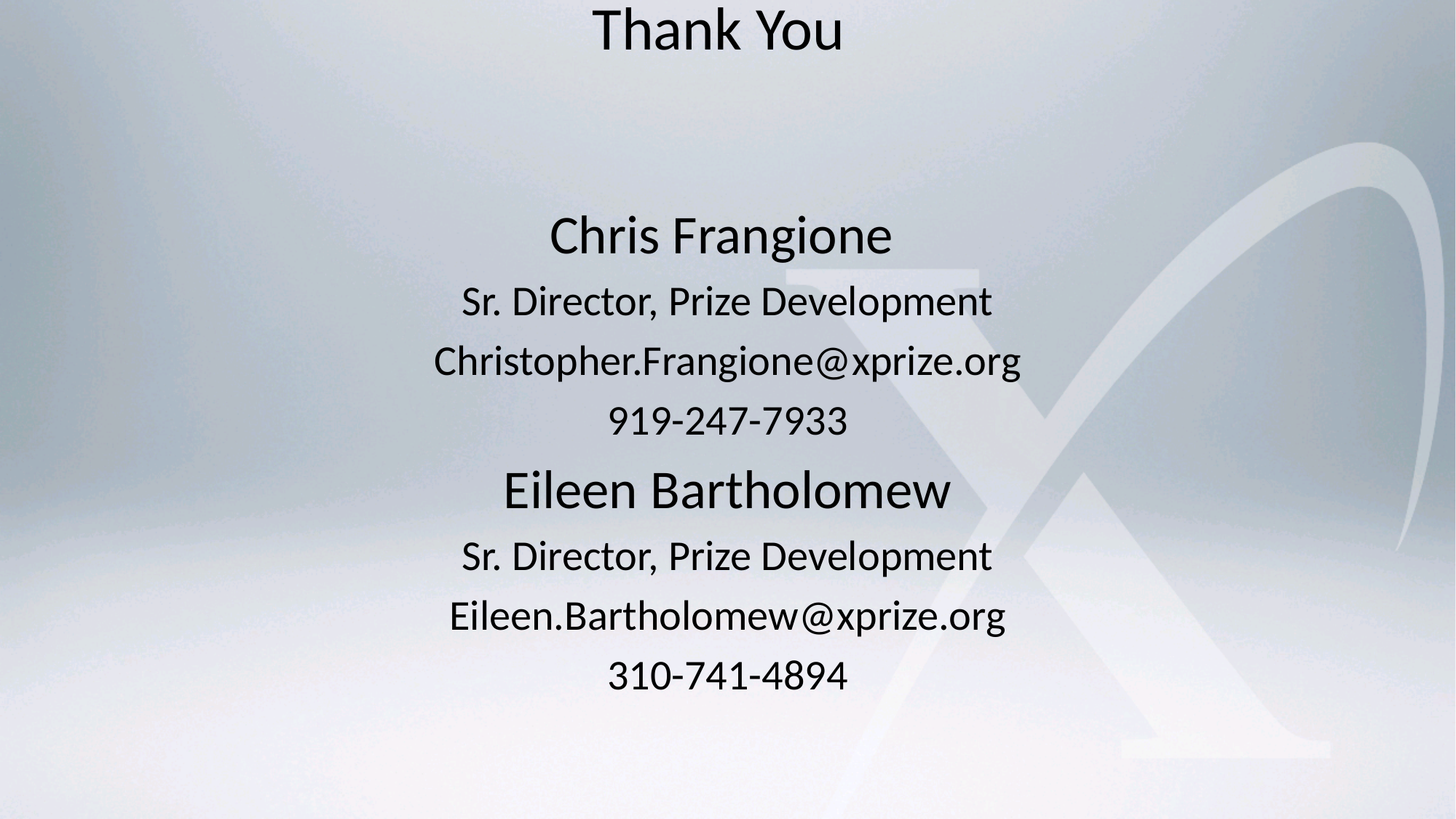

Thank You
Chris Frangione
Sr. Director, Prize Development
Christopher.Frangione@xprize.org
919-247-7933
Eileen Bartholomew
Sr. Director, Prize Development
Eileen.Bartholomew@xprize.org
310-741-4894